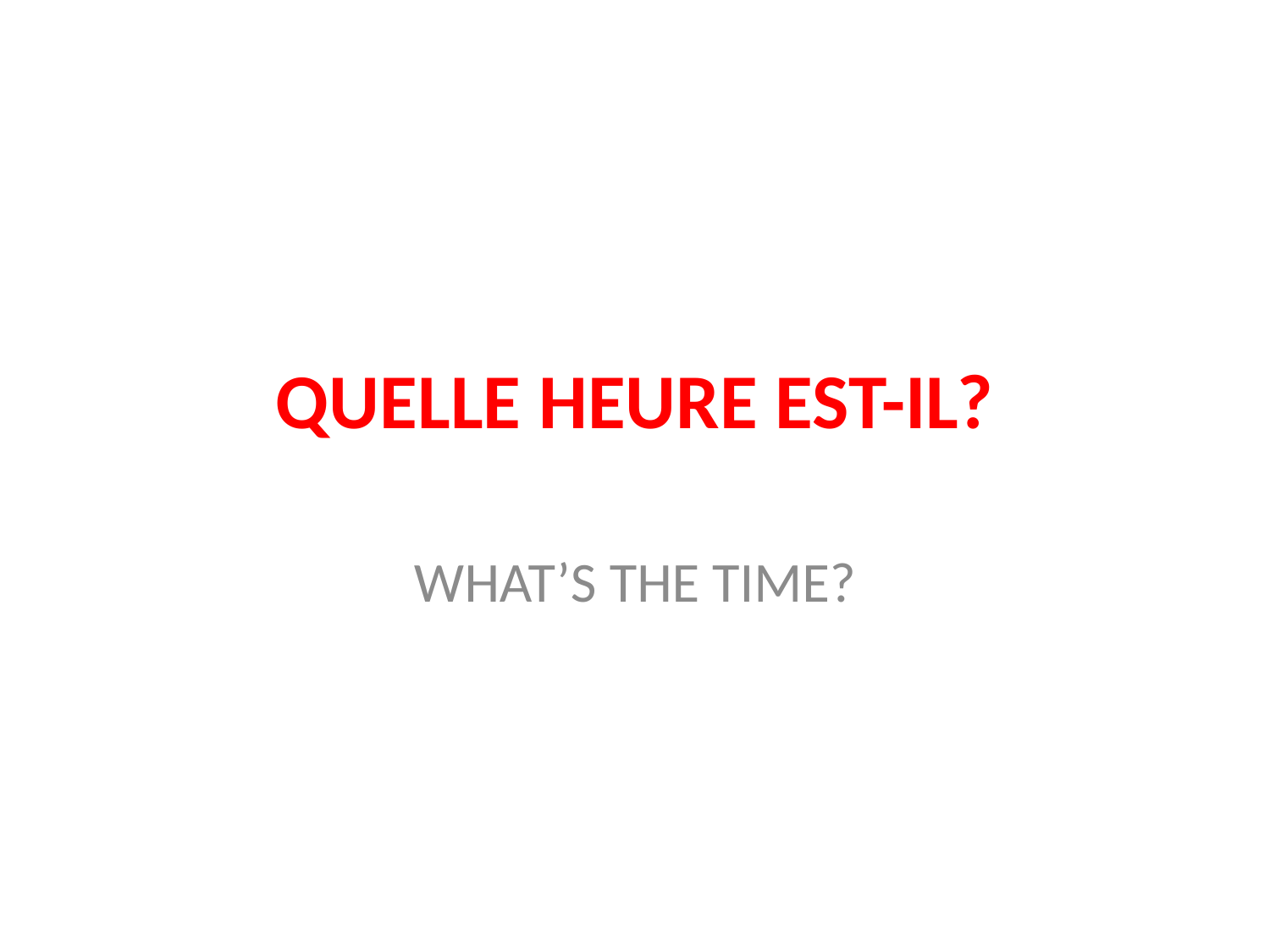

# QUELLE HEURE EST-IL?
WHAT’S THE TIME?